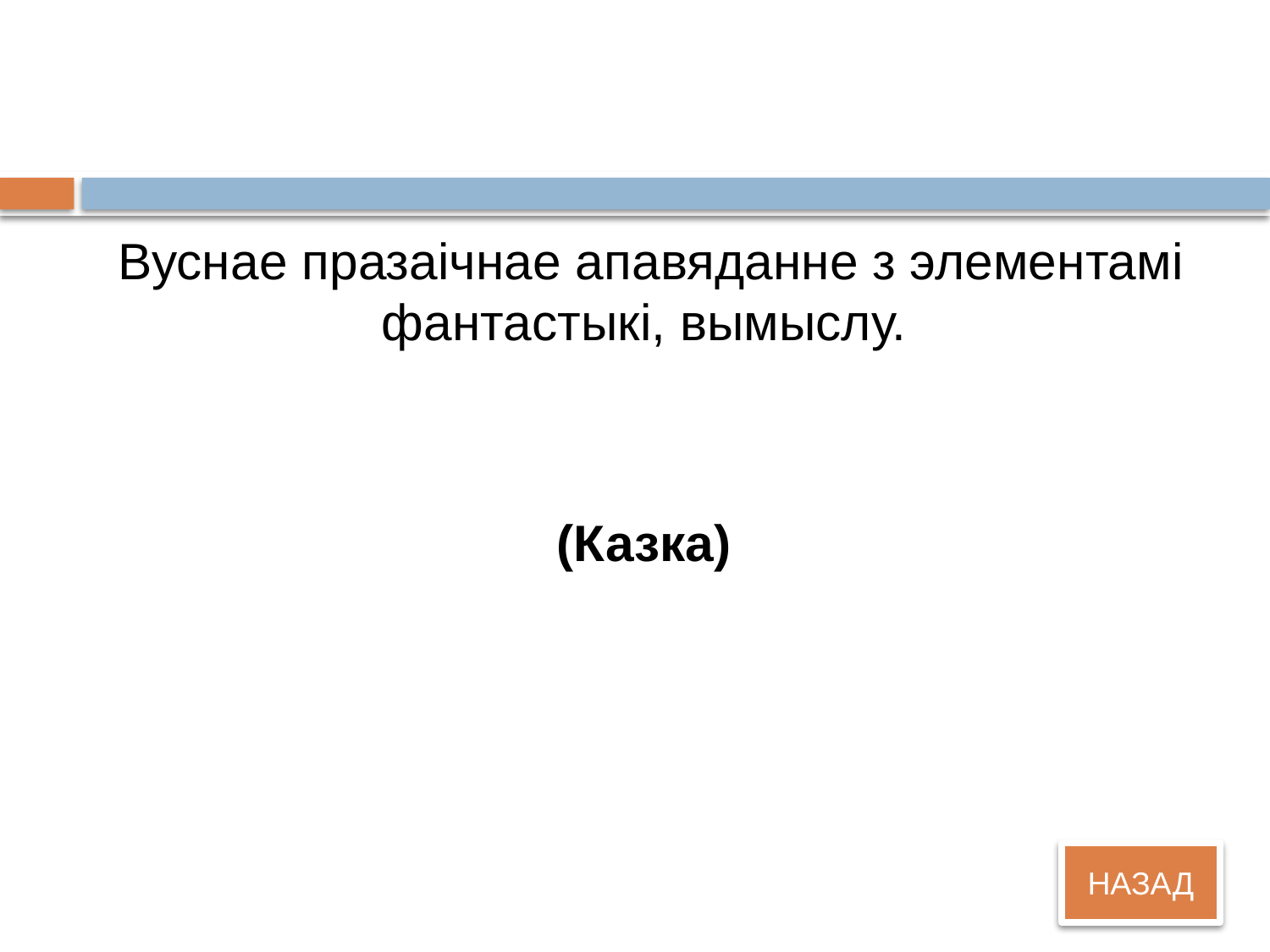

#
Вуснае празаічнае апавяданне з элементамі фантастыкі, вымыслу.

(Казка)
НАЗАД